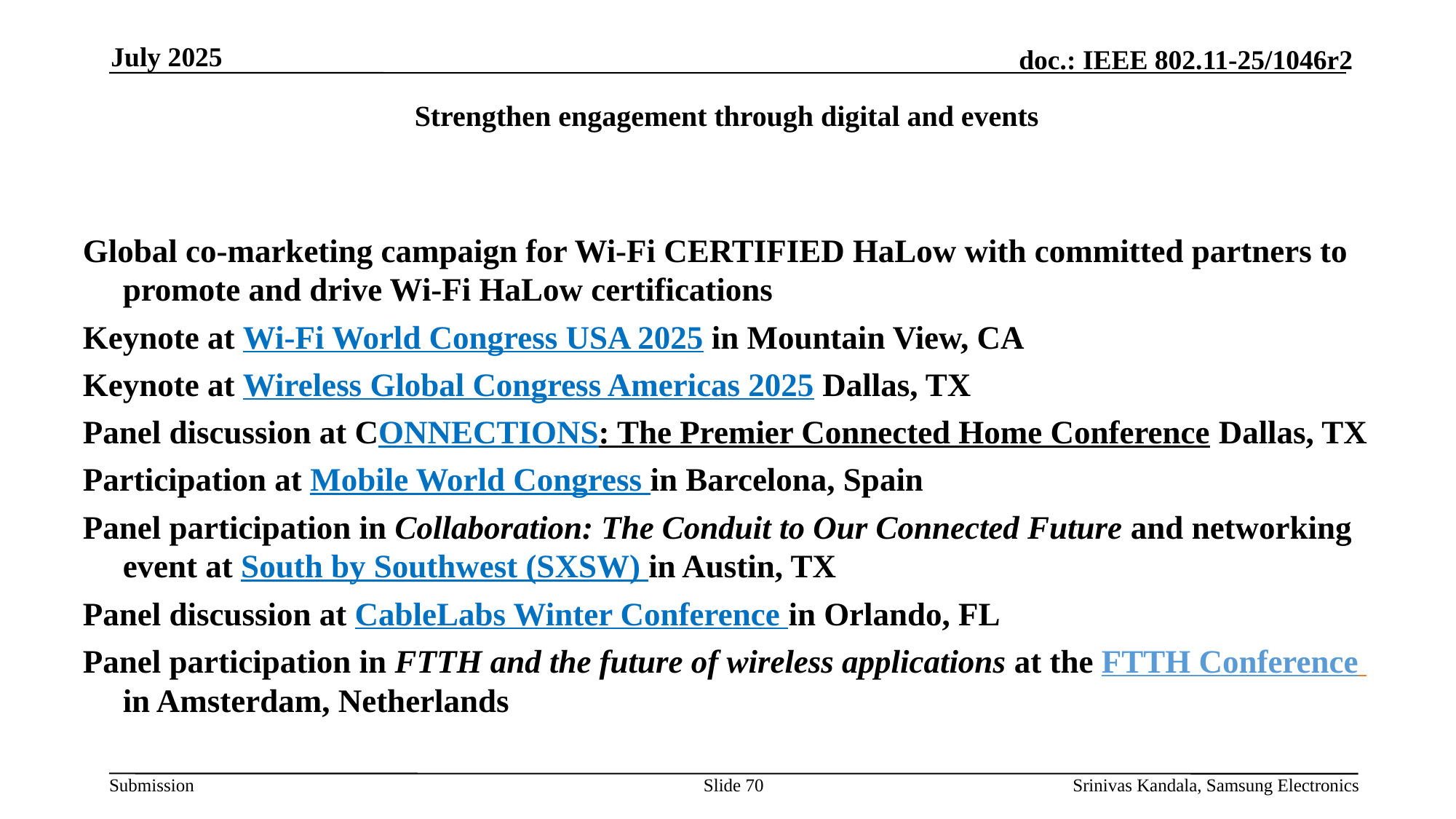

July 2025
# Strengthen engagement through digital and events
Global co-marketing campaign for Wi-Fi CERTIFIED HaLow with committed partners to promote and drive Wi-Fi HaLow certifications
Keynote at Wi-Fi World Congress USA 2025 in Mountain View, CA
Keynote at Wireless Global Congress Americas 2025 Dallas, TX
Panel discussion at CONNECTIONS: The Premier Connected Home Conference Dallas, TX
Participation at Mobile World Congress in Barcelona, Spain
Panel participation in Collaboration: The Conduit to Our Connected Future and networking event at South by Southwest (SXSW) in Austin, TX
Panel discussion at CableLabs Winter Conference in Orlando, FL
Panel participation in FTTH and the future of wireless applications at the FTTH Conference in Amsterdam, Netherlands

Slide 70
Srinivas Kandala, Samsung Electronics